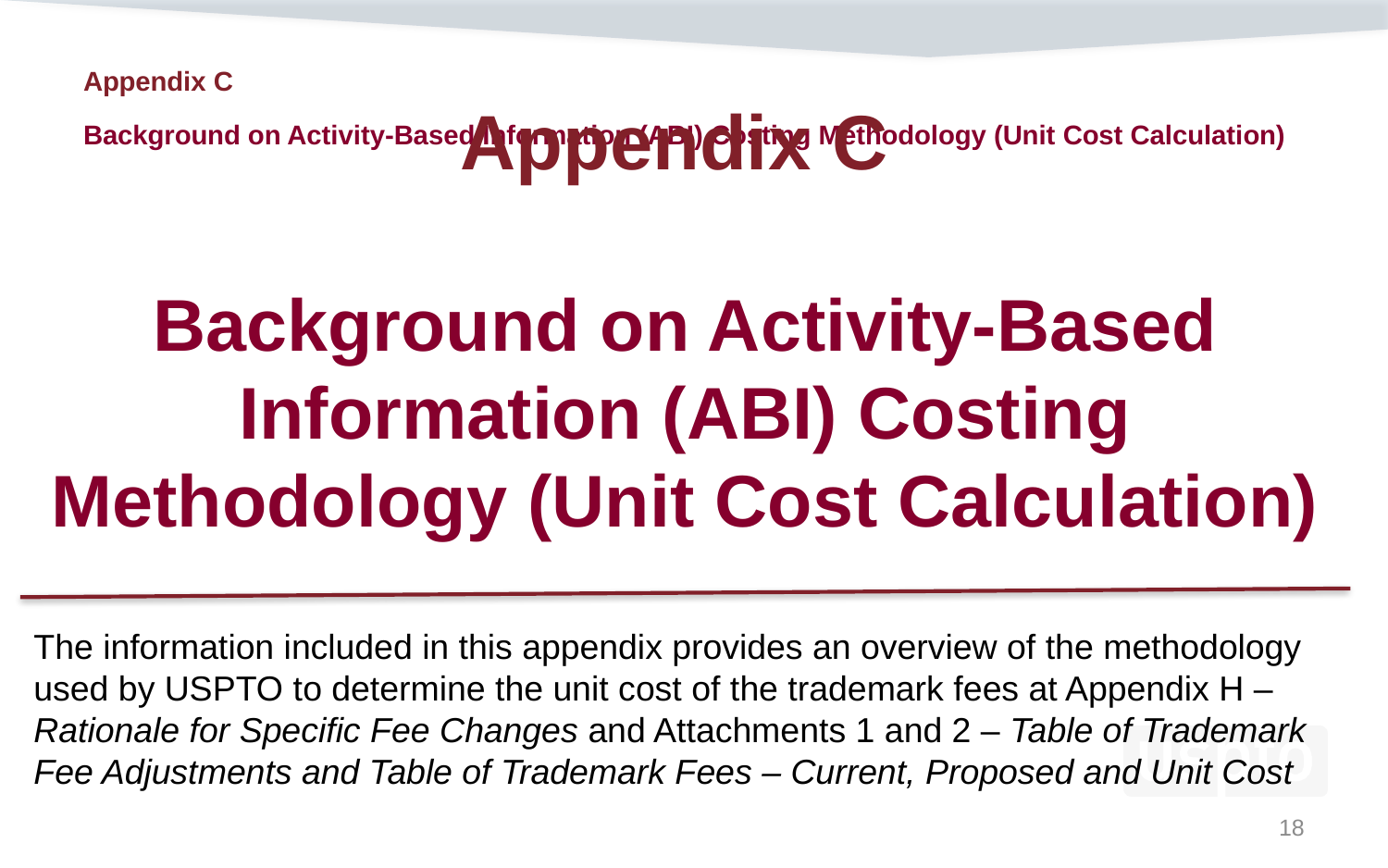

# Appendix C Background on Activity-Based Information (ABI) Costing Methodology (Unit Cost Calculation)
Appendix C

Background on Activity-Based Information (ABI) Costing Methodology (Unit Cost Calculation)

The information included in this appendix provides an overview of the methodology used by USPTO to determine the unit cost of the trademark fees at Appendix H – Rationale for Specific Fee Changes and Attachments 1 and 2 – Table of Trademark Fee Adjustments and Table of Trademark Fees – Current, Proposed and Unit Cost
18